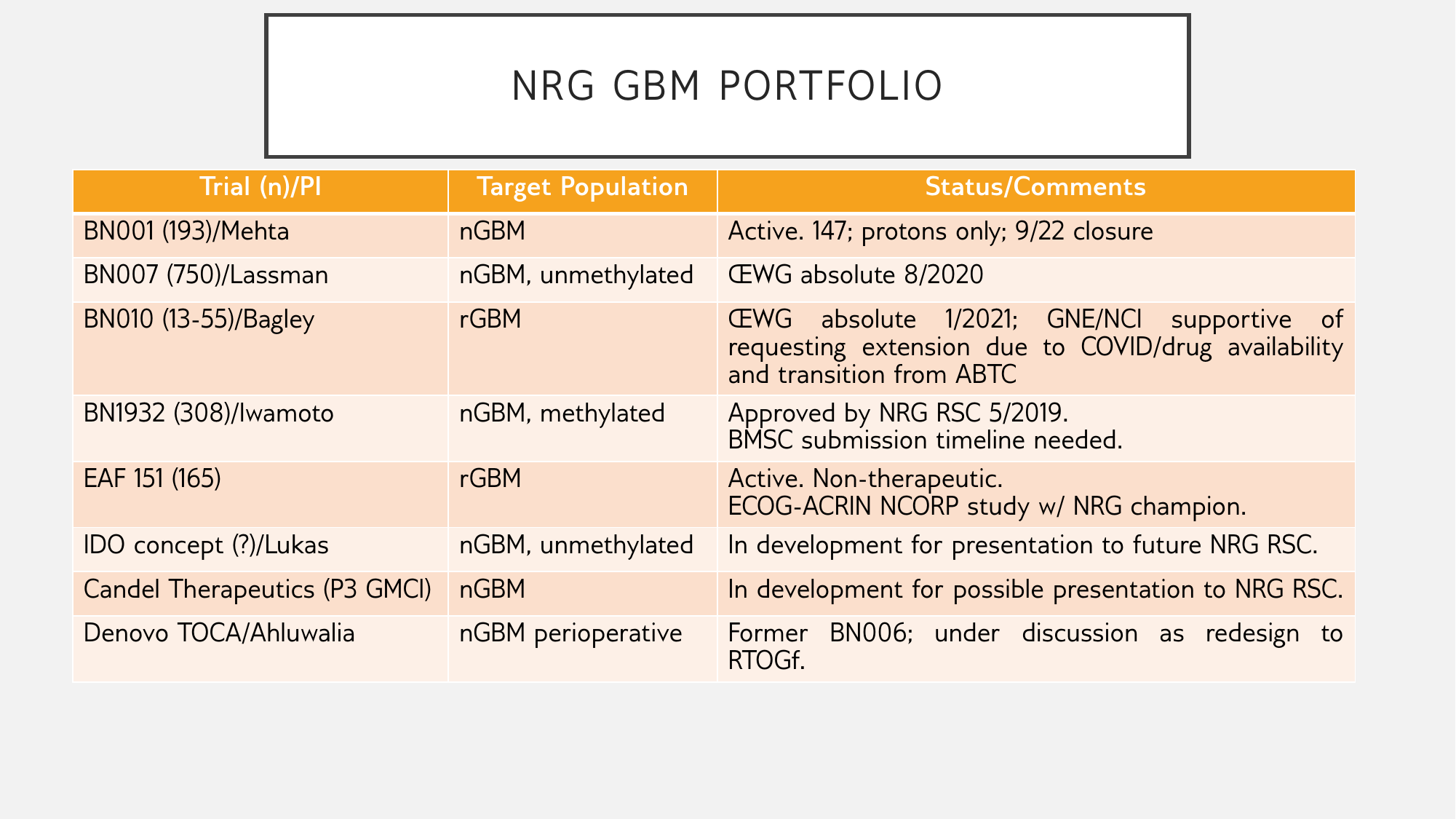

# NRG GBM Portfolio
| Trial (n)/PI | Target Population | Status/Comments |
| --- | --- | --- |
| BN001 (193)/Mehta | nGBM | Active. 147; protons only; 9/22 closure |
| BN007 (750)/Lassman | nGBM, unmethylated | OEWG absolute 8/2020 |
| BN010 (13-55)/Bagley | rGBM | OEWG absolute 1/2021; GNE/NCI supportive of requesting extension due to COVID/drug availability and transition from ABTC |
| BN1932 (308)/Iwamoto | nGBM, methylated | Approved by NRG RSC 5/2019. BMSC submission timeline needed. |
| EAF 151 (165) | rGBM | Active. Non-therapeutic. ECOG-ACRIN NCORP study w/ NRG champion. |
| IDO concept (?)/Lukas | nGBM, unmethylated | In development for presentation to future NRG RSC. |
| Candel Therapeutics (P3 GMCI) | nGBM | In development for possible presentation to NRG RSC. |
| Denovo TOCA/Ahluwalia | nGBM perioperative | Former BN006; under discussion as redesign to RTOGf. |